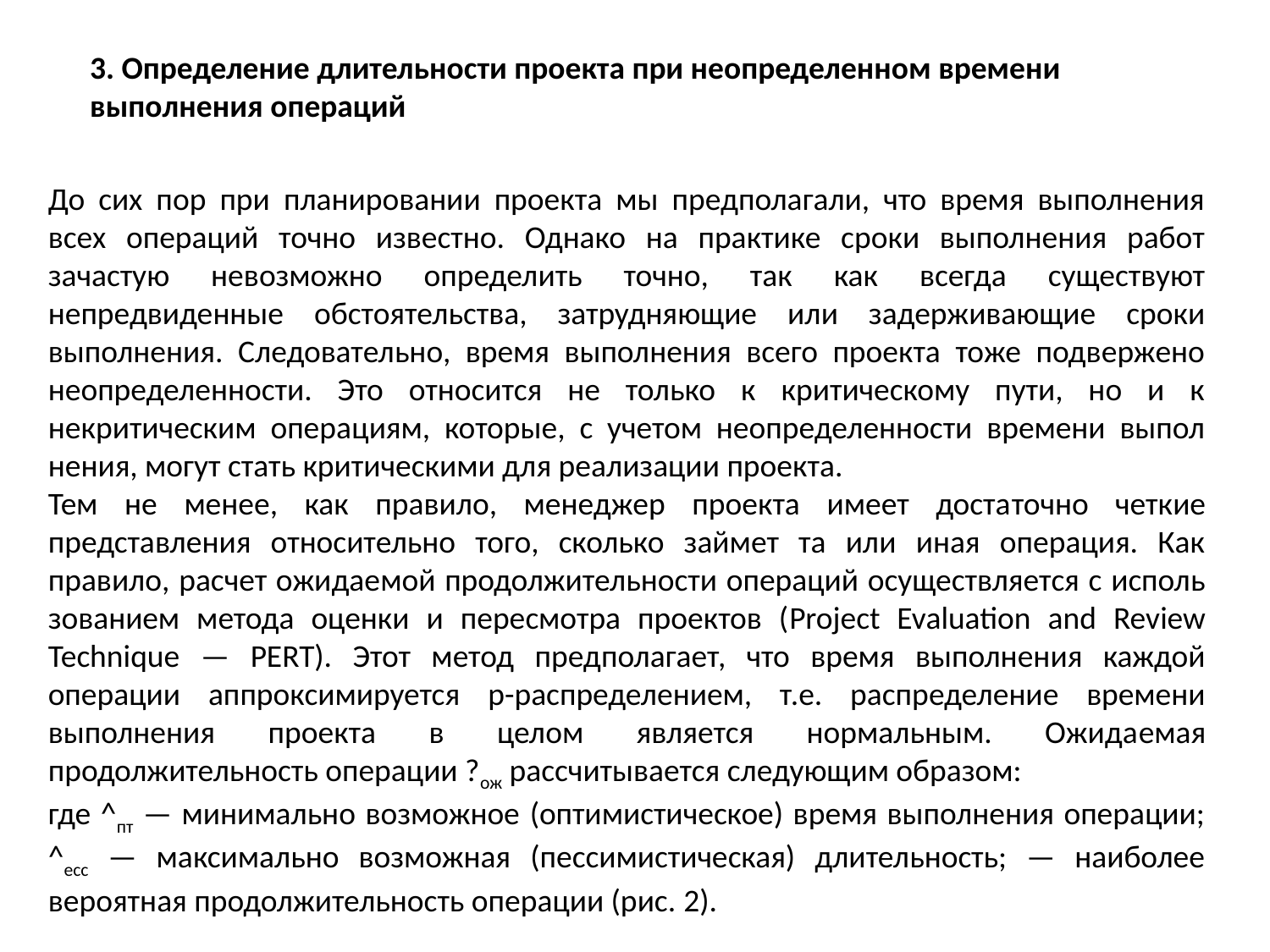

3. Определение длительности проекта при неопределенном времени выполнения операций
До сих пор при планировании проекта мы предполагали, что время выполнения всех операций точно известно. Однако на практике сроки выполнения работ зачастую невозможно определить точно, так как всегда существуют непредвиденные обстоятельства, затрудняющие или задерживающие сроки выполнения. Следовательно, время выполнения всего проекта тоже подвержено неопределенности. Это относится не только к критическому пути, но и к некритическим опера­циям, которые, с учетом неопределенности времени выпол­нения, могут стать критическими для реализации проекта.
Тем не менее, как правило, менеджер проекта имеет доста­точно четкие представления относительно того, сколько займет та или иная операция. Как правило, расчет ожидае­мой продолжительности операций осуществляется с исполь­зованием метода оценки и пересмотра проектов (Project Evaluation and Review Technique — PERT). Этот метод пред­полагает, что время выполнения каждой операции аппрок­симируется p-распределением, т.е. распределение времени выполнения проекта в целом является нормальным. Ожида­емая продолжительность операции ?ож рассчитывается следующим образом:
где ^пт — минимально возможное (оптимистическое) время выполнения операции; ^есс — максимально возможная (пессимистическая) длительность; — наиболее вероятная продолжительность операции (рис. 2).